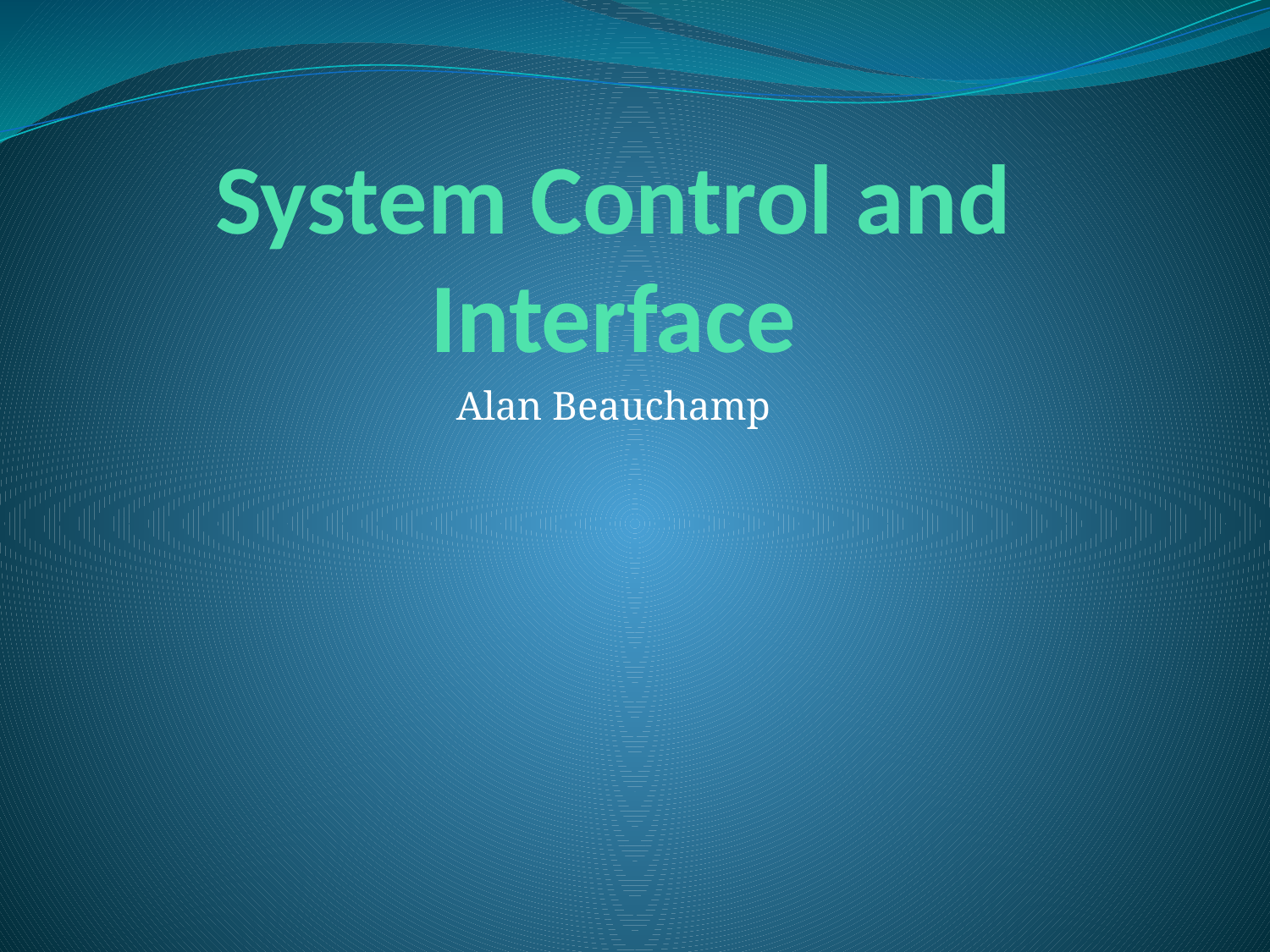

# System Control and Interface
Alan Beauchamp